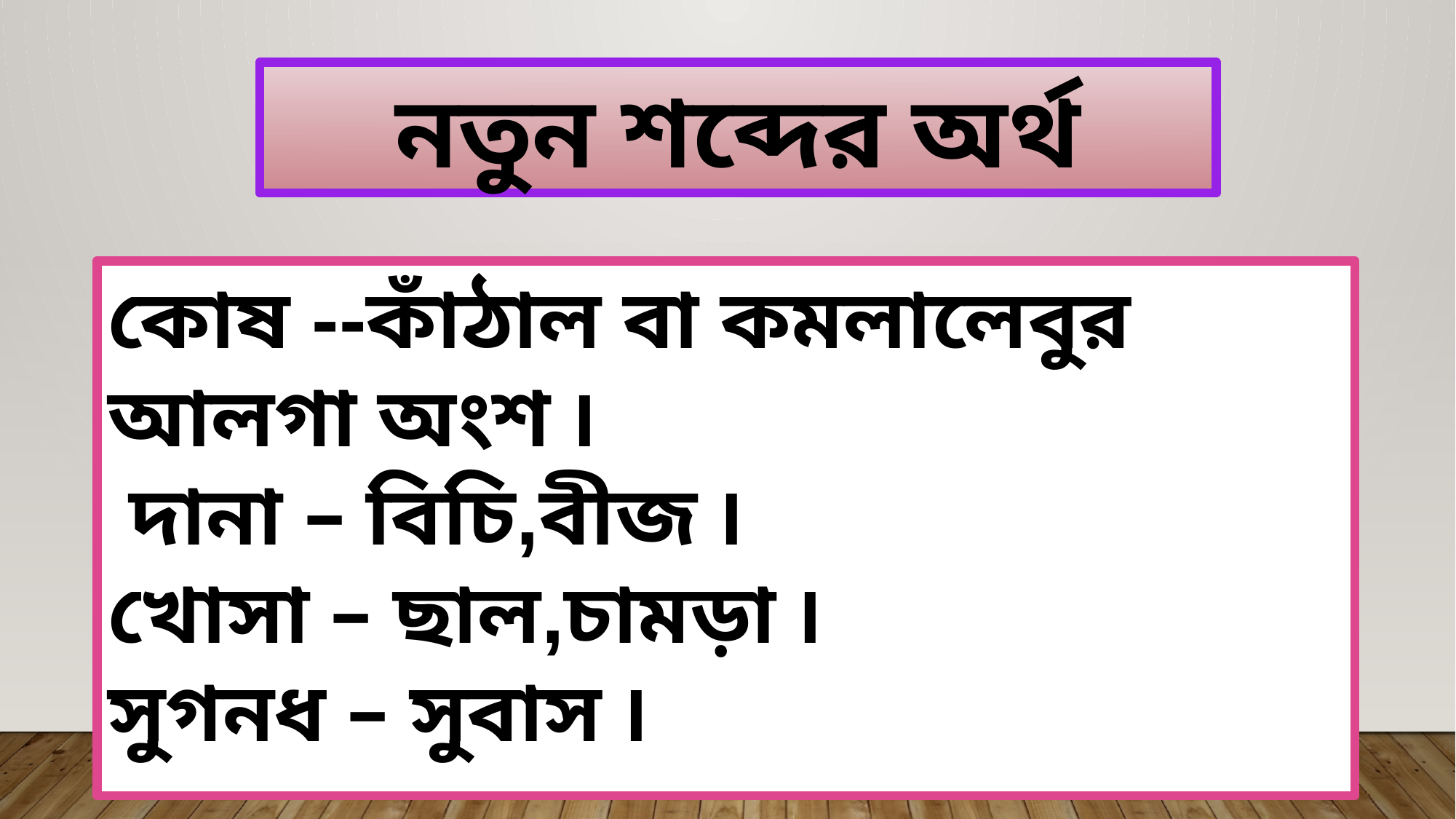

নতুন শব্দের অর্থ
কোষ --কাঁঠাল বা কমলালেবুর আলগা অংশ ৷
 দানা – বিচি,বীজ ৷
খোসা – ছাল,চামড়া ৷
সুগনধ – সুবাস ৷